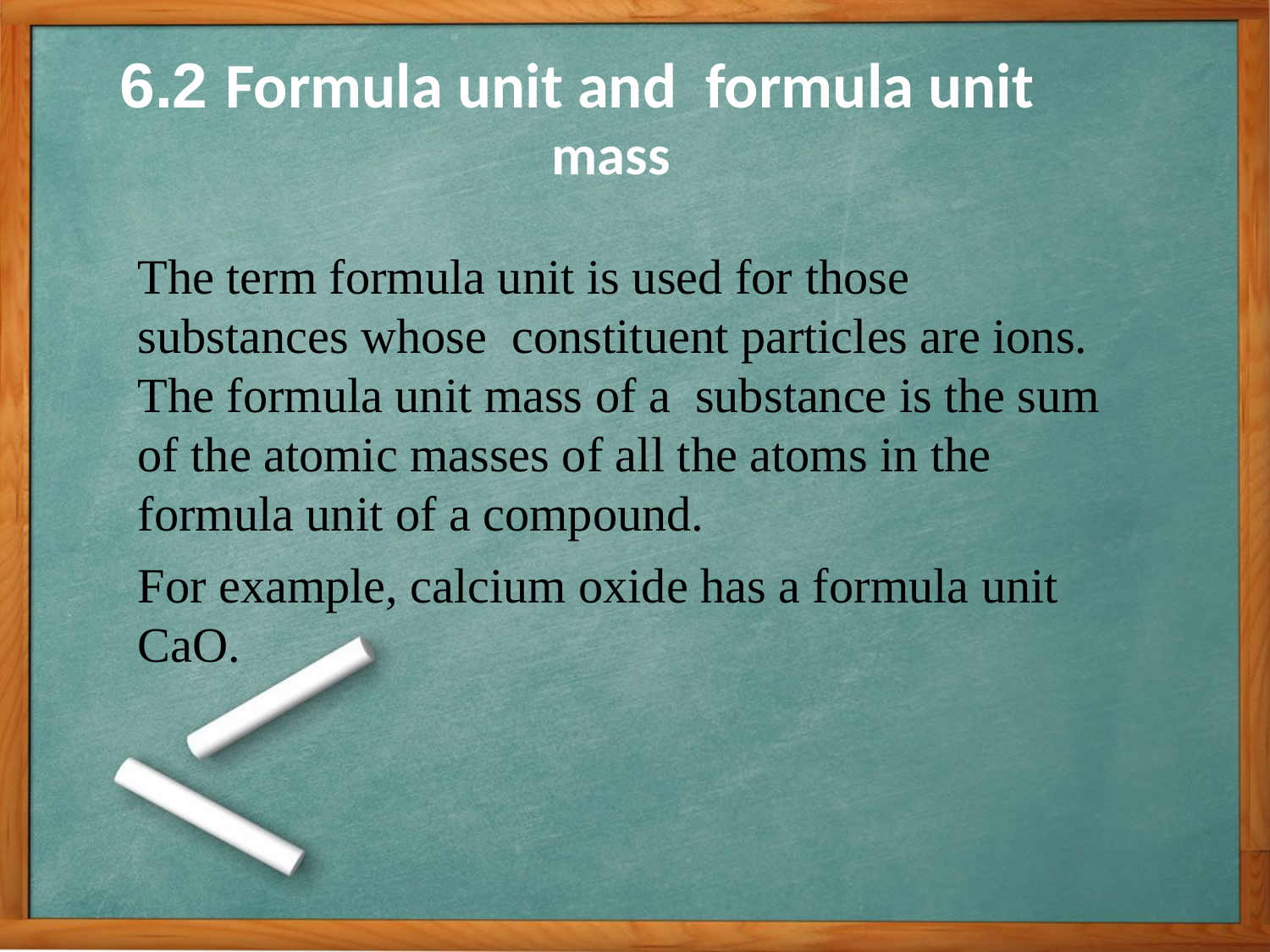

# 6.2 Formula unit and  formula unit
mass
The term formula unit is used for those substances whose  constituent particles are ions. The formula unit mass of a  substance is the sum of the atomic masses of all the atoms in the  formula unit of a compound.
For example, calcium oxide has a formula unit CaO.